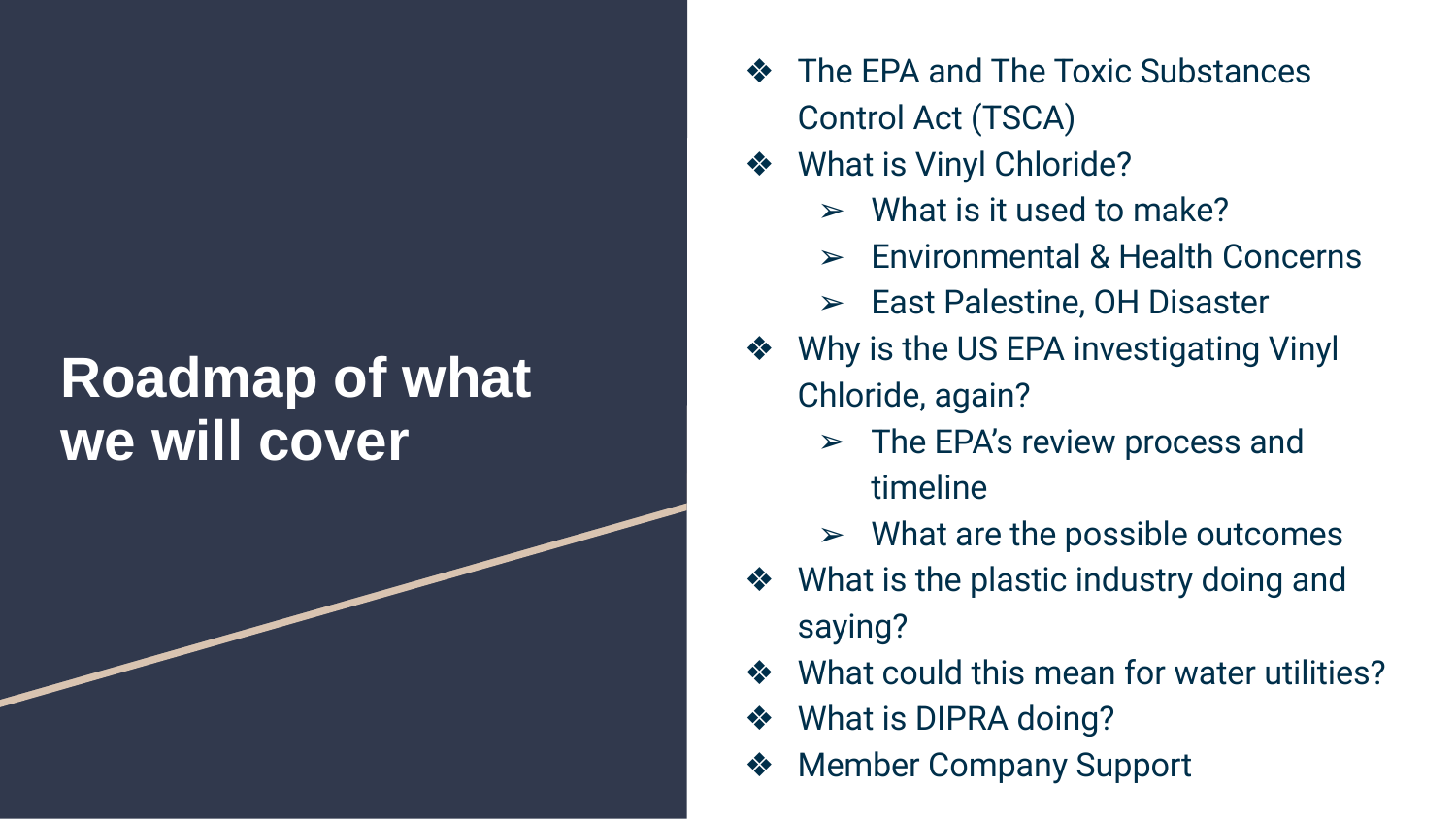

The EPA and The Toxic Substances Control Act (TSCA)
What is Vinyl Chloride?
What is it used to make?
Environmental & Health Concerns
East Palestine, OH Disaster
Why is the US EPA investigating Vinyl Chloride, again?
The EPA’s review process and timeline
What are the possible outcomes
What is the plastic industry doing and saying?
What could this mean for water utilities?
What is DIPRA doing?
Member Company Support

# Roadmap of what we will cover